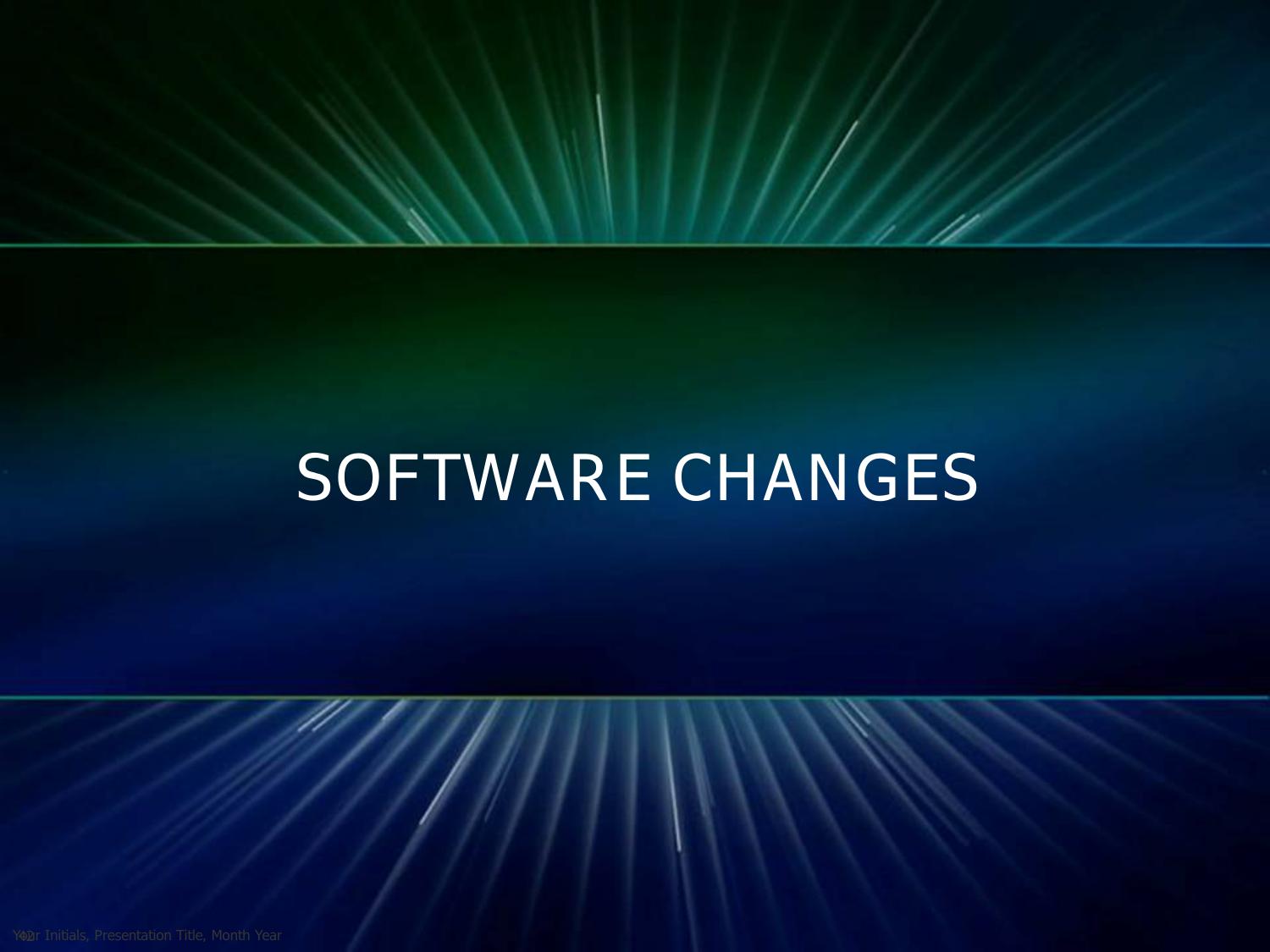

# Software changes
Your Initials, Presentation Title, Month Year
42